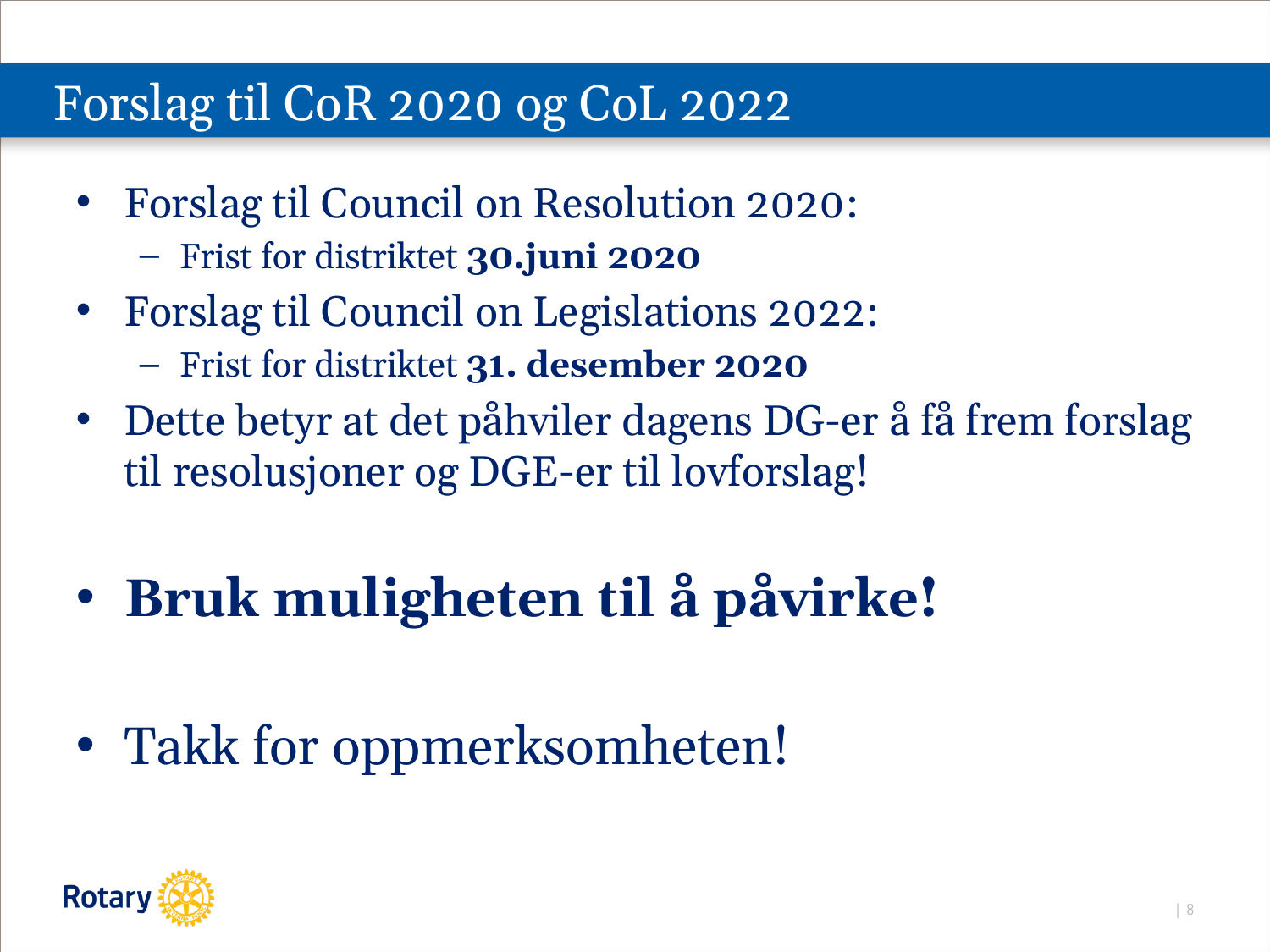

# Forslag til CoR 2020 og CoL 2022
Forslag til Council on Resolution 2020:
Frist for distriktet 30.juni 2020
Forslag til Council on Legislations 2022:
Frist for distriktet 31. desember 2020
Dette betyr at det påhviler dagens DG-er å få frem forslag til resolusjoner og DGE-er til lovforslag!

Bruk muligheten til å påvirke!

Takk for oppmerksomheten!